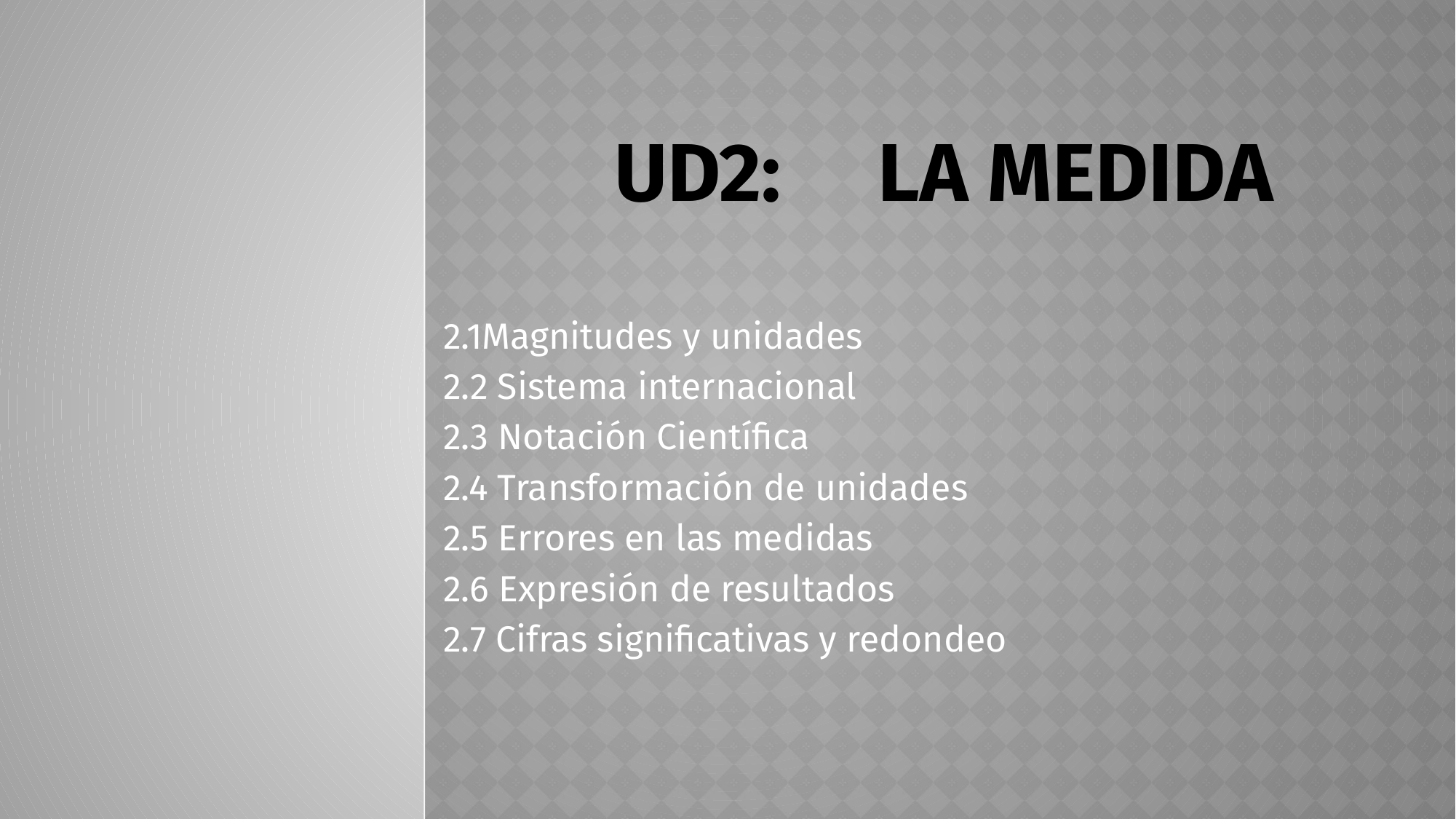

# UD2:     LA MEDIDA
2.1Magnitudes y unidades
2.2 Sistema internacional
2.3 Notación Científica
2.4 Transformación de unidades
2.5 Errores en las medidas
2.6 Expresión de resultados
2.7 Cifras significativas y redondeo